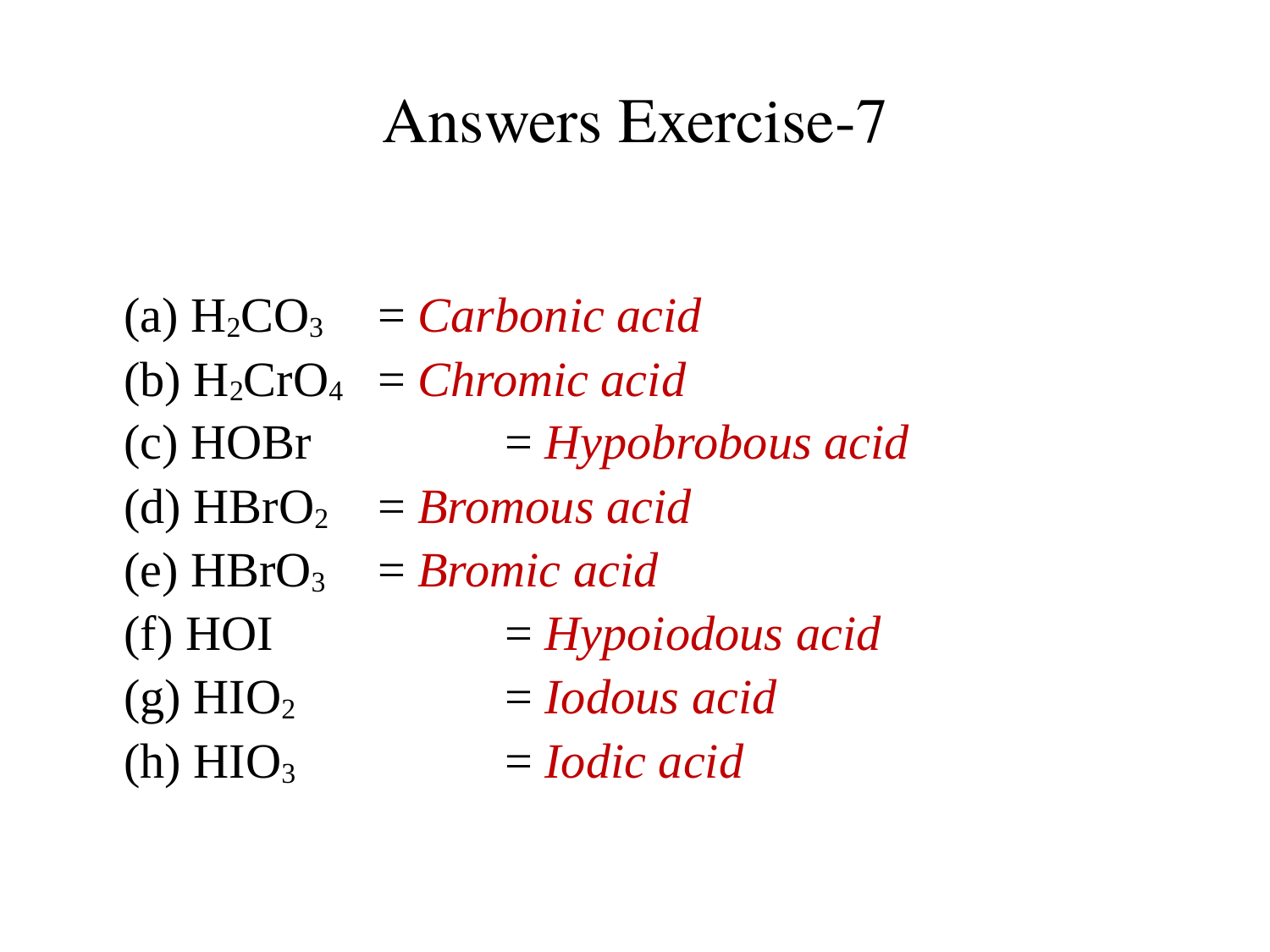

# Answers Exercise-7

	(a) H2CO3 	= Carbonic acid
	(b) H2CrO4 	= Chromic acid
	(c) HOBr 		= Hypobrobous acid
	(d) HBrO2 	= Bromous acid
	(e) HBrO3 	= Bromic acid
	(f) HOI 		= Hypoiodous acid
	(g) HIO2 		= Iodous acid
	(h) HIO3 		= Iodic acid